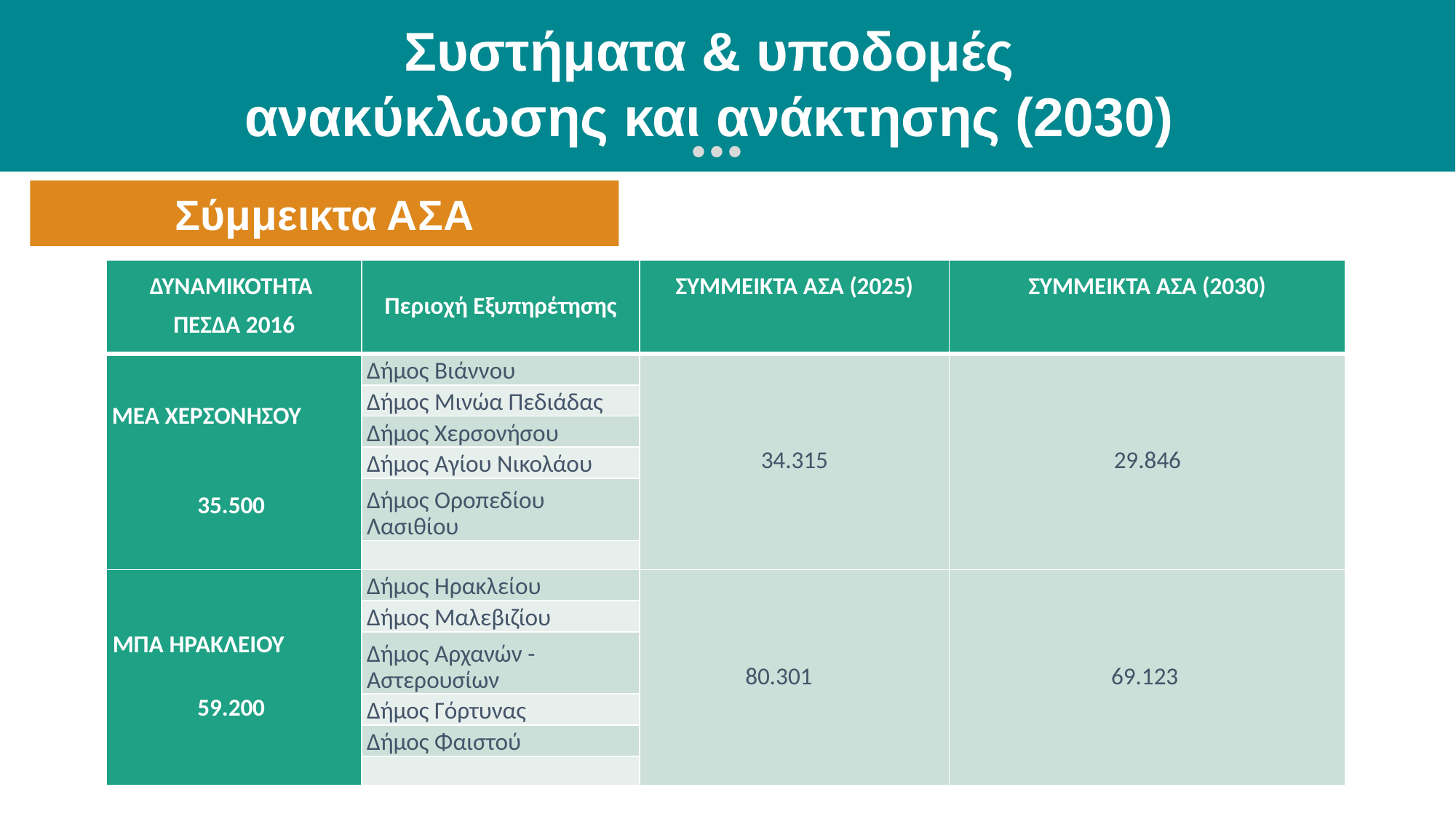

Συστήματα & υποδομές
ανακύκλωσης και ανάκτησης (2030)

Σύμμεικτα ΑΣΑ

| ΔΥΝΑΜΙΚΟΤΗΤΑ ΠΕΣΔΑ 2016 | Περιοχή Εξυπηρέτησης | ΣΥΜΜΕΙΚΤΑ ΑΣΑ (2025) | ΣΥΜΜΕΙΚΤΑ ΑΣΑ (2030) |
| --- | --- | --- | --- |
| ΜΕΑ ΧΕΡΣΟΝΗΣΟΥ 35.500 | Δήμος Βιάννου | 34.315 | 29.846 |
|  | Δήμος Μινώα Πεδιάδας |  |  |
|  | Δήμος Χερσονήσου |  |  |
|  | Δήμος Αγίου Νικολάου |  |  |
|  | Δήμος Οροπεδίου Λασιθίου |  |  |
|  |  |  |  |
| ΜΠΑ ΗΡΑΚΛΕΙΟΥ 59.200 | Δήμος Ηρακλείου | 80.301 | 69.123 |
|  | Δήμος Μαλεβιζίου |  |  |
|  | Δήμος Αρχανών - Αστερουσίων |  |  |
|  | Δήμος Γόρτυνας |  |  |
|  | Δήμος Φαιστού |  |  |
|  |  |  |  |